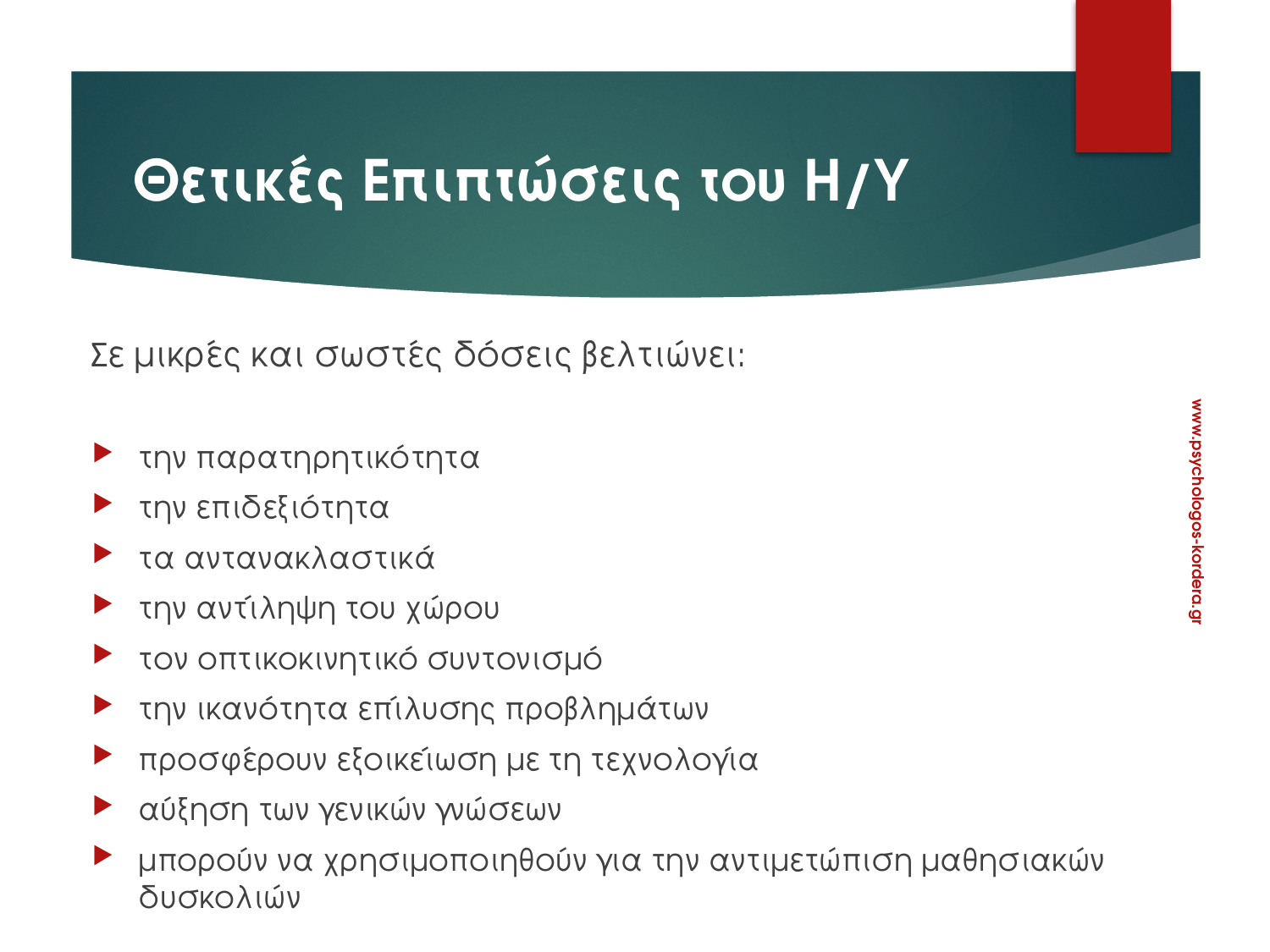

# Θετικές Επιπτώσεις του Η/Υ

Σε μικρές και σωστές δόσεις βελτιώνει:

την παρατηρητικότητα
την επιδεξιότητα
τα αντανακλαστικά
την αντίληψη του χώρου
τον οπτικοκινητικό συντονισμό
την ικανότητα επίλυσης προβλημάτων
προσφέρουν εξοικείωση με τη τεχνολογία
αύξηση των γενικών γνώσεων
μπορούν να χρησιμοποιηθούν για την αντιμετώπιση μαθησιακών δυσκολιών

www.psychοlogos-kordera.gr